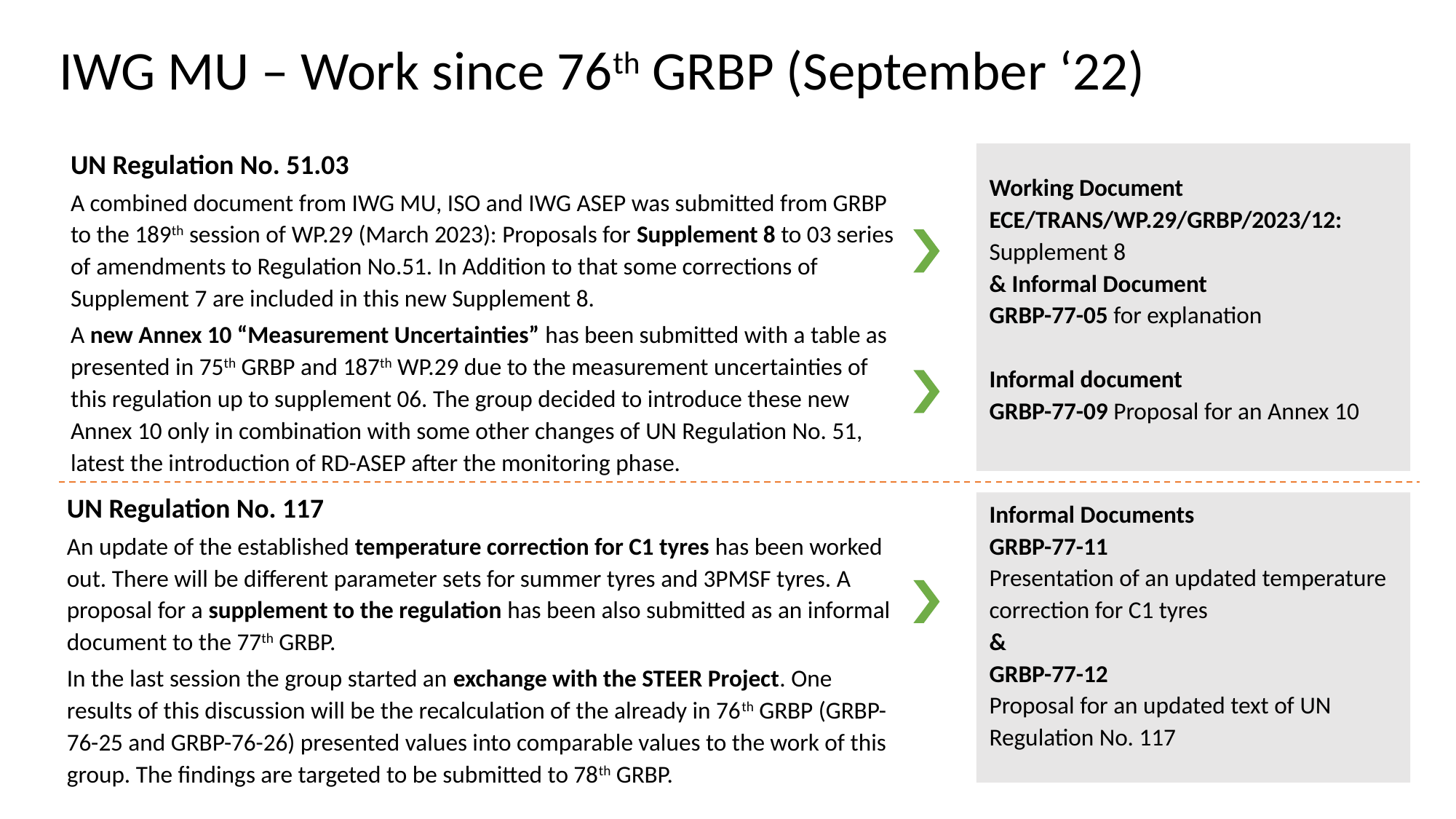

# IWG MU – Work since 76th GRBP (September ‘22)
UN Regulation No. 51.03
A combined document from IWG MU, ISO and IWG ASEP was submitted from GRBP to the 189th session of WP.29 (March 2023): Proposals for Supplement 8 to 03 series of amendments to Regulation No.51. In Addition to that some corrections of Supplement 7 are included in this new Supplement 8.
A new Annex 10 “Measurement Uncertainties” has been submitted with a table as presented in 75th GRBP and 187th WP.29 due to the measurement uncertainties of this regulation up to supplement 06. The group decided to introduce these new Annex 10 only in combination with some other changes of UN Regulation No. 51, latest the introduction of RD-ASEP after the monitoring phase.
Working Document ECE/TRANS/WP.29/GRBP/2023/12:
Supplement 8
& Informal Document
GRBP-77-05 for explanation
Informal document
GRBP-77-09 Proposal for an Annex 10

UN Regulation No. 117
An update of the established temperature correction for C1 tyres has been worked out. There will be different parameter sets for summer tyres and 3PMSF tyres. A proposal for a supplement to the regulation has been also submitted as an informal document to the 77th GRBP.
In the last session the group started an exchange with the STEER Project. One results of this discussion will be the recalculation of the already in 76th GRBP (GRBP-76-25 and GRBP-76-26) presented values into comparable values to the work of this group. The findings are targeted to be submitted to 78th GRBP.
Informal Documents
GRBP-77-11
Presentation of an updated temperature correction for C1 tyres
&
GRBP-77-12
Proposal for an updated text of UN Regulation No. 117